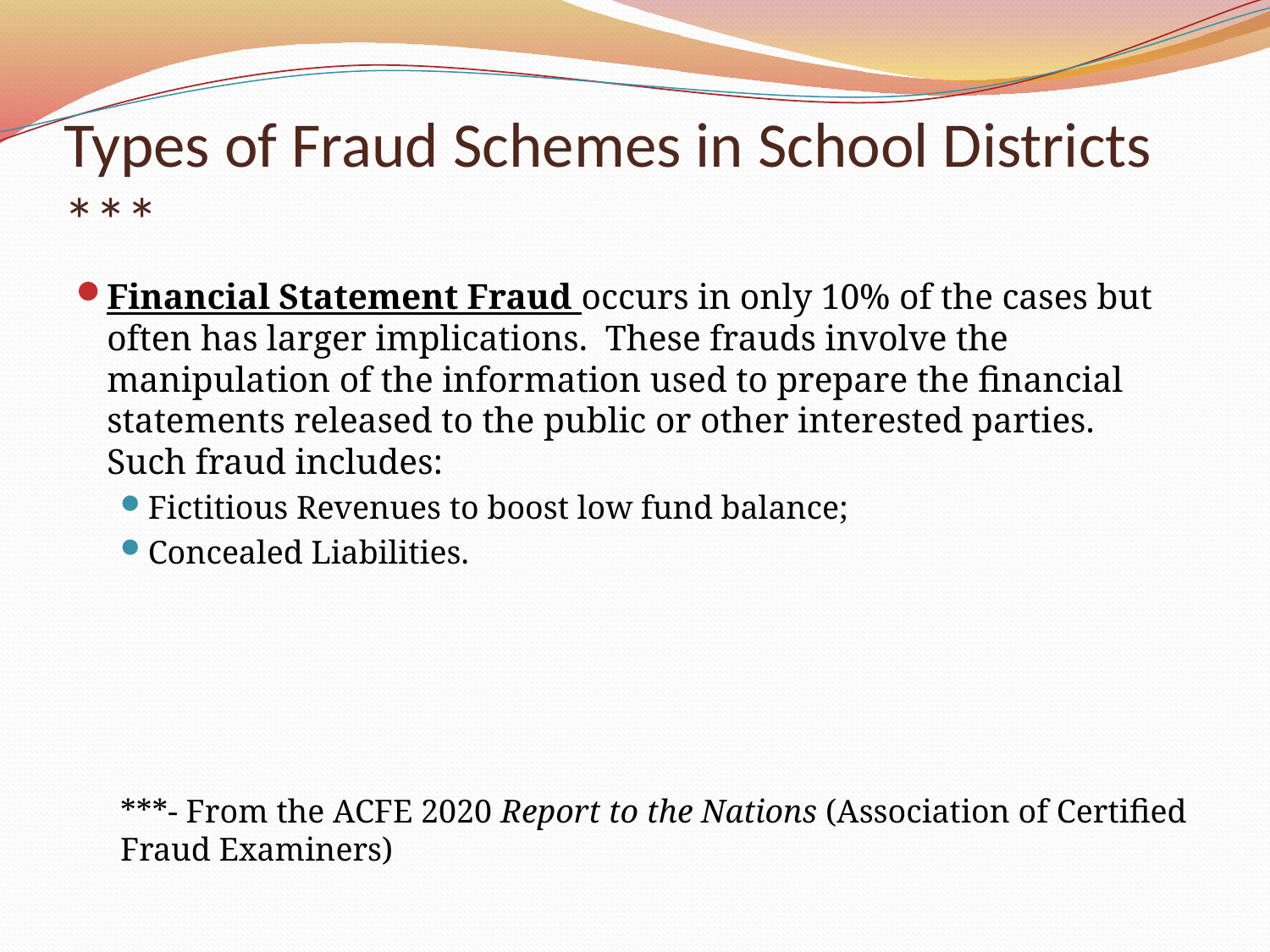

# Types of Fraud Schemes in School Districts ***
Financial Statement Fraud occurs in only 10% of the cases but often has larger implications.  These frauds involve the manipulation of the information used to prepare the financial statements released to the public or other interested parties.   Such fraud includes:
Fictitious Revenues to boost low fund balance;
Concealed Liabilities.

***- From the ACFE 2020 Report to the Nations (Association of Certified Fraud Examiners)